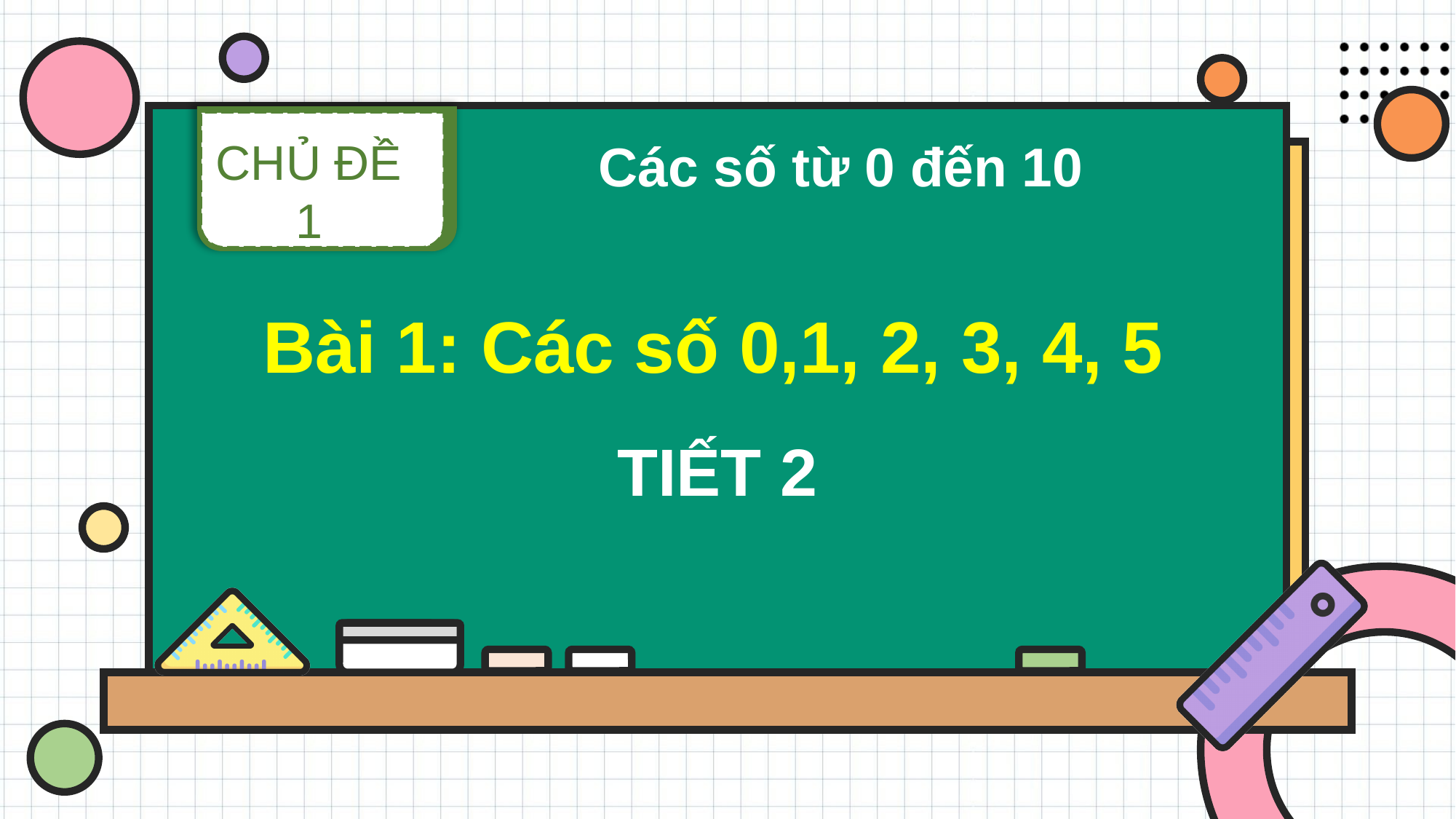

CHỦ ĐỀ 1
Các số từ 0 đến 10
Bài 1: Các số 0,1, 2, 3, 4, 5
TIẾT 2